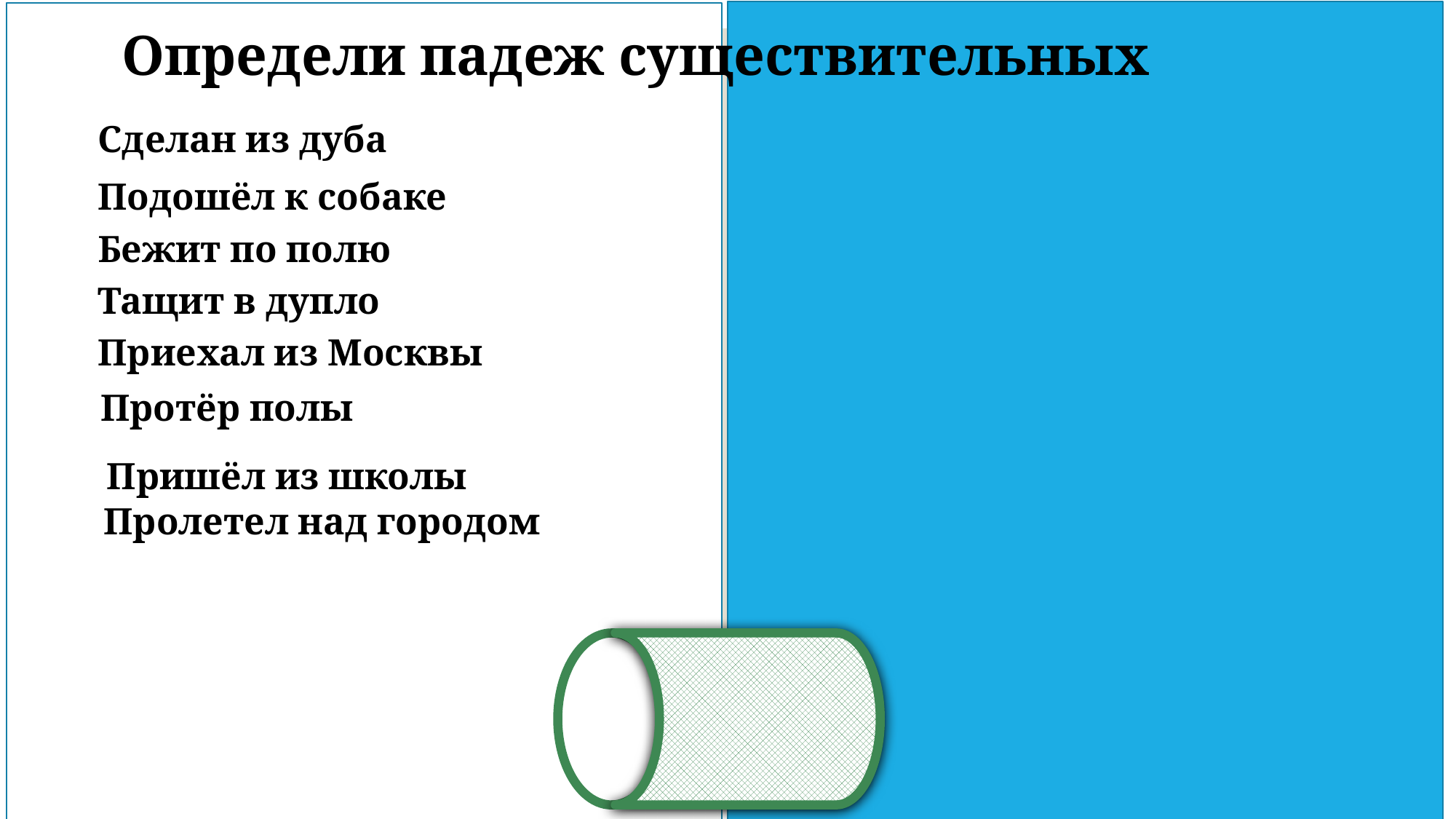

Определи падеж существительных
Сделан из дуба  Р.п.
Подошёл к собаке   Д.п.
Бежит по полю   Д.п.
Тащит в дупло   В.п.
Приехал из Москвы   Р.п.

Протёр полы    В.п.
Пришёл из школы    Р.п.
Пролетел над городом   Т.п.